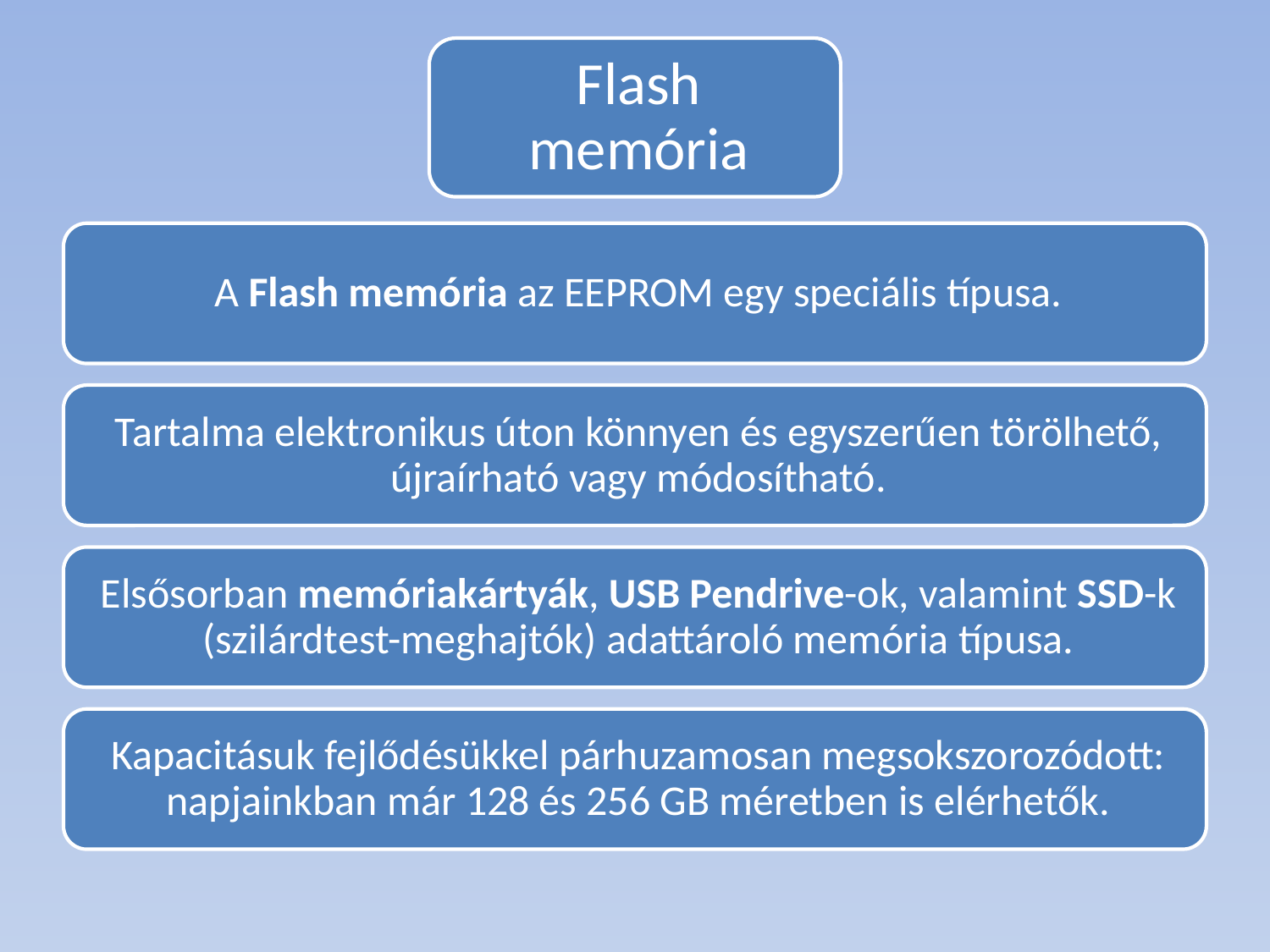

Flash memória
A Flash memória az EEPROM egy speciális típusa.
Tartalma elektronikus úton könnyen és egyszerűen törölhető, újraírható vagy módosítható.
Elsősorban memóriakártyák, USB Pendrive-ok, valamint SSD-k (szilárdtest-meghajtók) adattároló memória típusa.
Kapacitásuk fejlődésükkel párhuzamosan megsokszorozódott: napjainkban már 128 és 256 GB méretben is elérhetők.